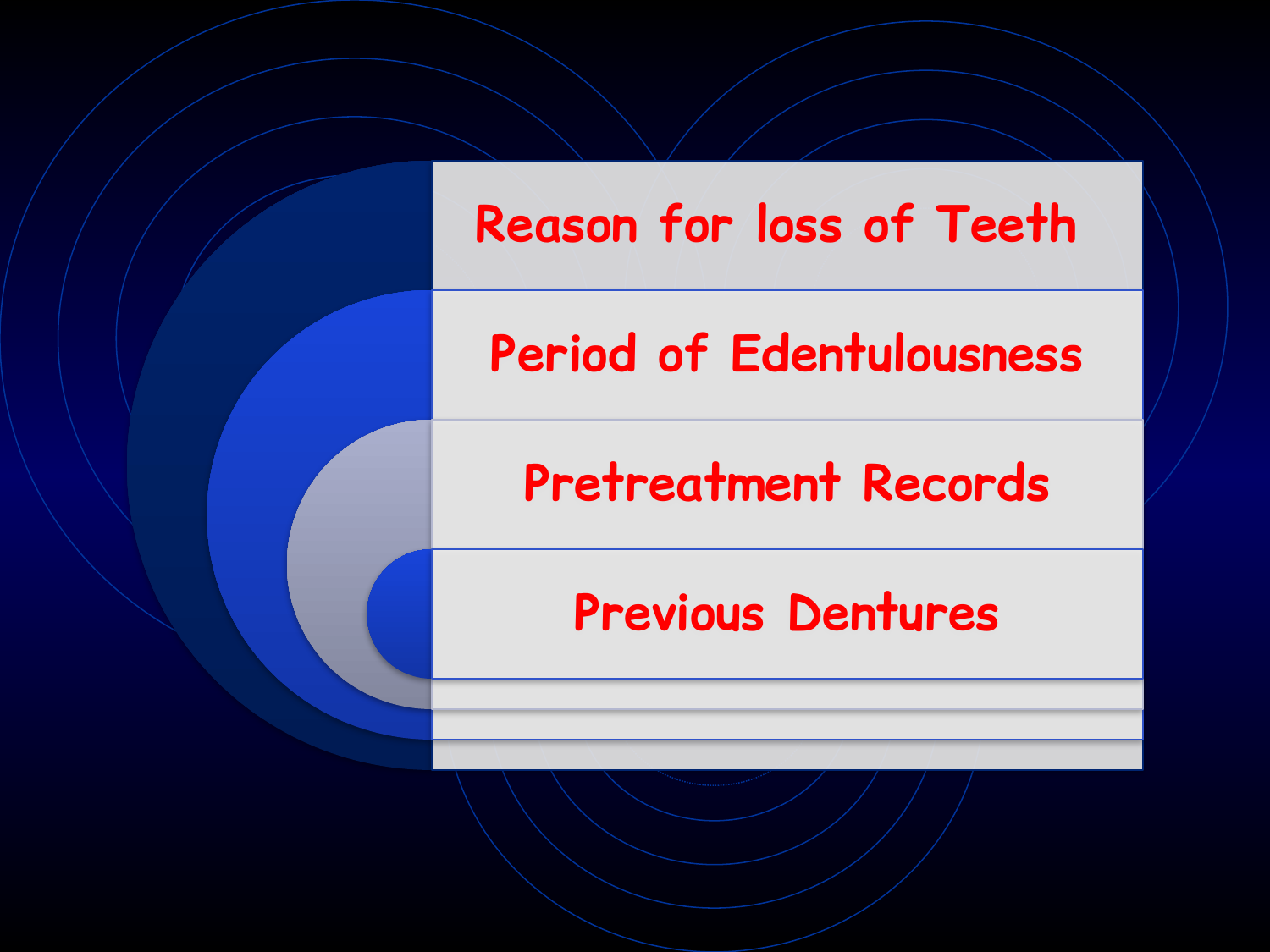

Reason for loss of Teeth
Period of Edentulousness
Pretreatment Records
Previous Dentures